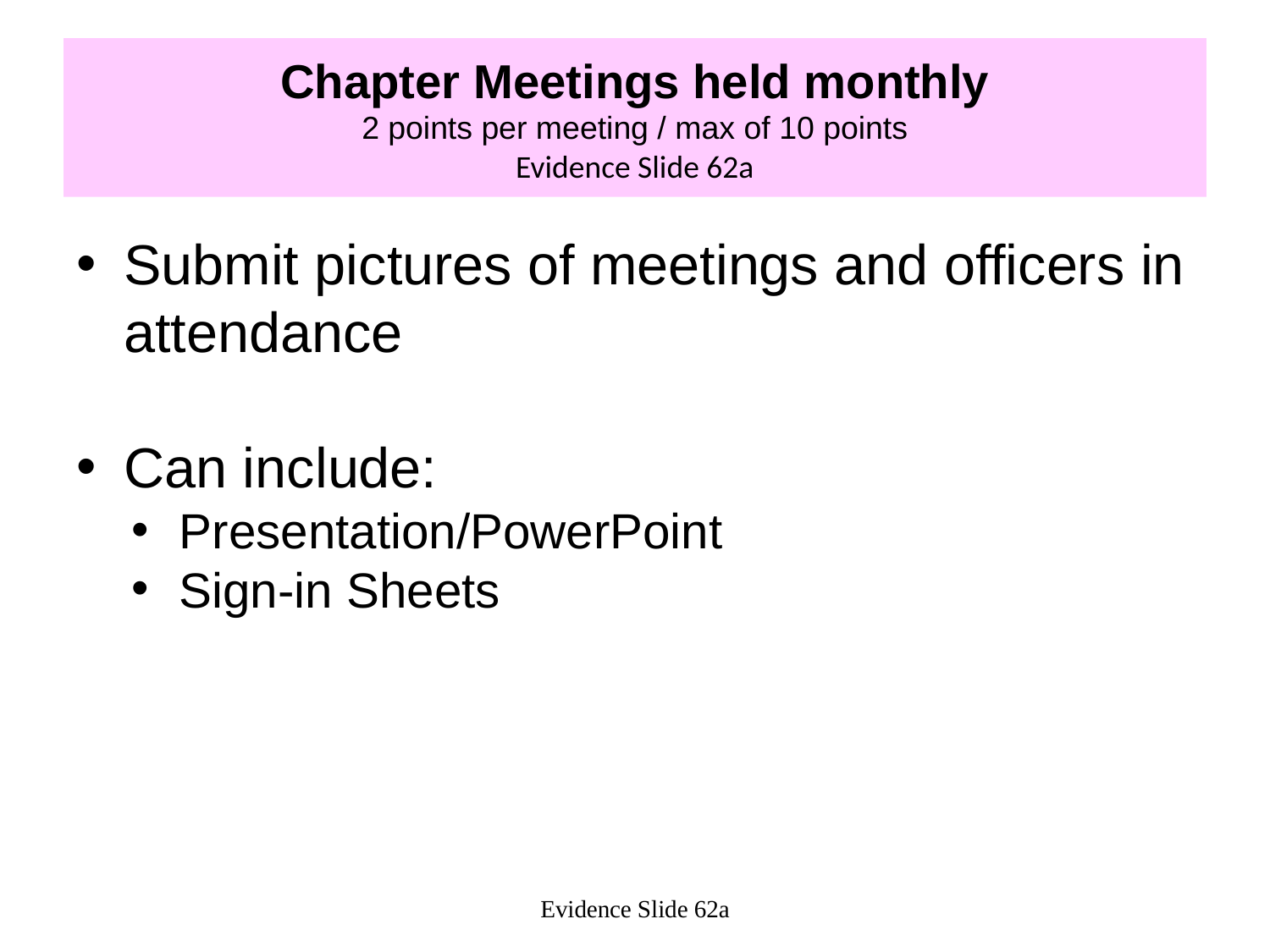

# Chapter Meetings held monthly 2 points per meeting / max of 10 points Evidence Slide 62a
Submit pictures of meetings and officers in attendance

Can include:
Presentation/PowerPoint
Sign-in Sheets

Evidence Slide 62a